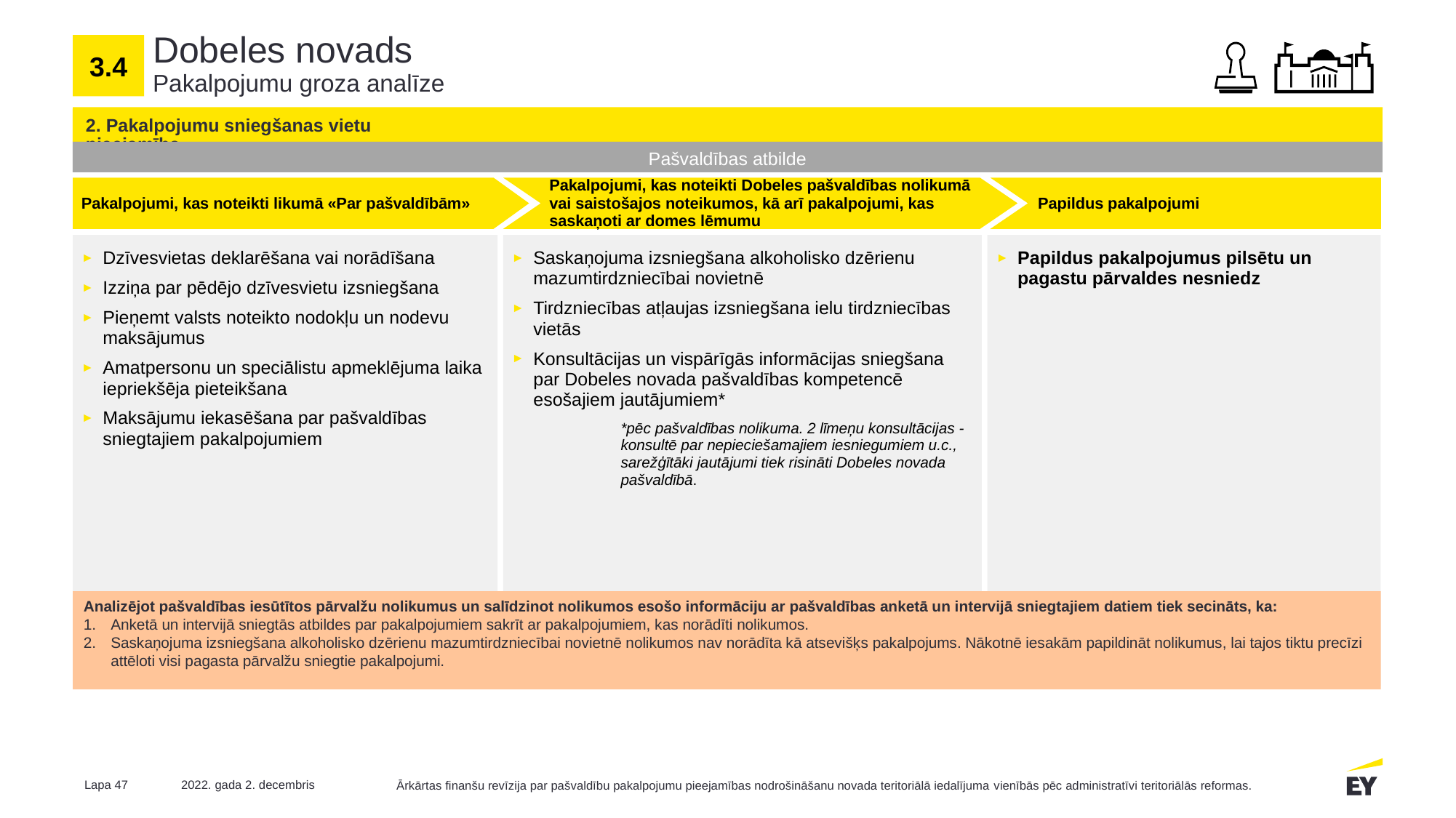

# Dobeles novads
3.4

Pakalpojumu groza analīze

2. Pakalpojumu sniegšanas vietu pieejamība
Pašvaldības atbilde
Pakalpojumi, kas noteikti likumā «Par pašvaldībām»
     Papildus pakalpojumi
Pakalpojumi, kas noteikti Dobeles pašvaldības nolikumā vai saistošajos noteikumos, kā arī pakalpojumi, kas saskaņoti ar domes lēmumu
Dzīvesvietas deklarēšana vai norādīšana
Izziņa par pēdējo dzīvesvietu izsniegšana
Pieņemt valsts noteikto nodokļu un nodevu maksājumus
Amatpersonu un speciālistu apmeklējuma laika iepriekšēja pieteikšana
Maksājumu iekasēšana par pašvaldības sniegtajiem pakalpojumiem

Saskaņojuma izsniegšana alkoholisko dzērienu mazumtirdzniecībai novietnē
Tirdzniecības atļaujas izsniegšana ielu tirdzniecības vietās
Konsultācijas un vispārīgās informācijas sniegšana par Dobeles novada pašvaldības kompetencē esošajiem jautājumiem*
	*pēc pašvaldības nolikuma. 2 līmeņu konsultācijas - 	konsultē par nepieciešamajiem iesniegumiem u.c., 	sarežģītāki jautājumi tiek risināti Dobeles novada 	pašvaldībā.

Papildus pakalpojumus pilsētu un pagastu pārvaldes nesniedz
Analizējot pašvaldības iesūtītos pārvalžu nolikumus un salīdzinot nolikumos esošo informāciju ar pašvaldības anketā un intervijā sniegtajiem datiem tiek secināts, ka:
Anketā un intervijā sniegtās atbildes par pakalpojumiem sakrīt ar pakalpojumiem, kas norādīti nolikumos.
Saskaņojuma izsniegšana alkoholisko dzērienu mazumtirdzniecībai novietnē nolikumos nav norādīta kā atsevišķs pakalpojums. Nākotnē iesakām papildināt nolikumus, lai tajos tiktu precīzi attēloti visi pagasta pārvalžu sniegtie pakalpojumi.
Lapa 47
2022. gada 2. decembris
Ārkārtas finanšu revīzija par pašvaldību pakalpojumu pieejamības nodrošināšanu novada teritoriālā iedalījuma vienībās pēc administratīvi teritoriālās reformas.